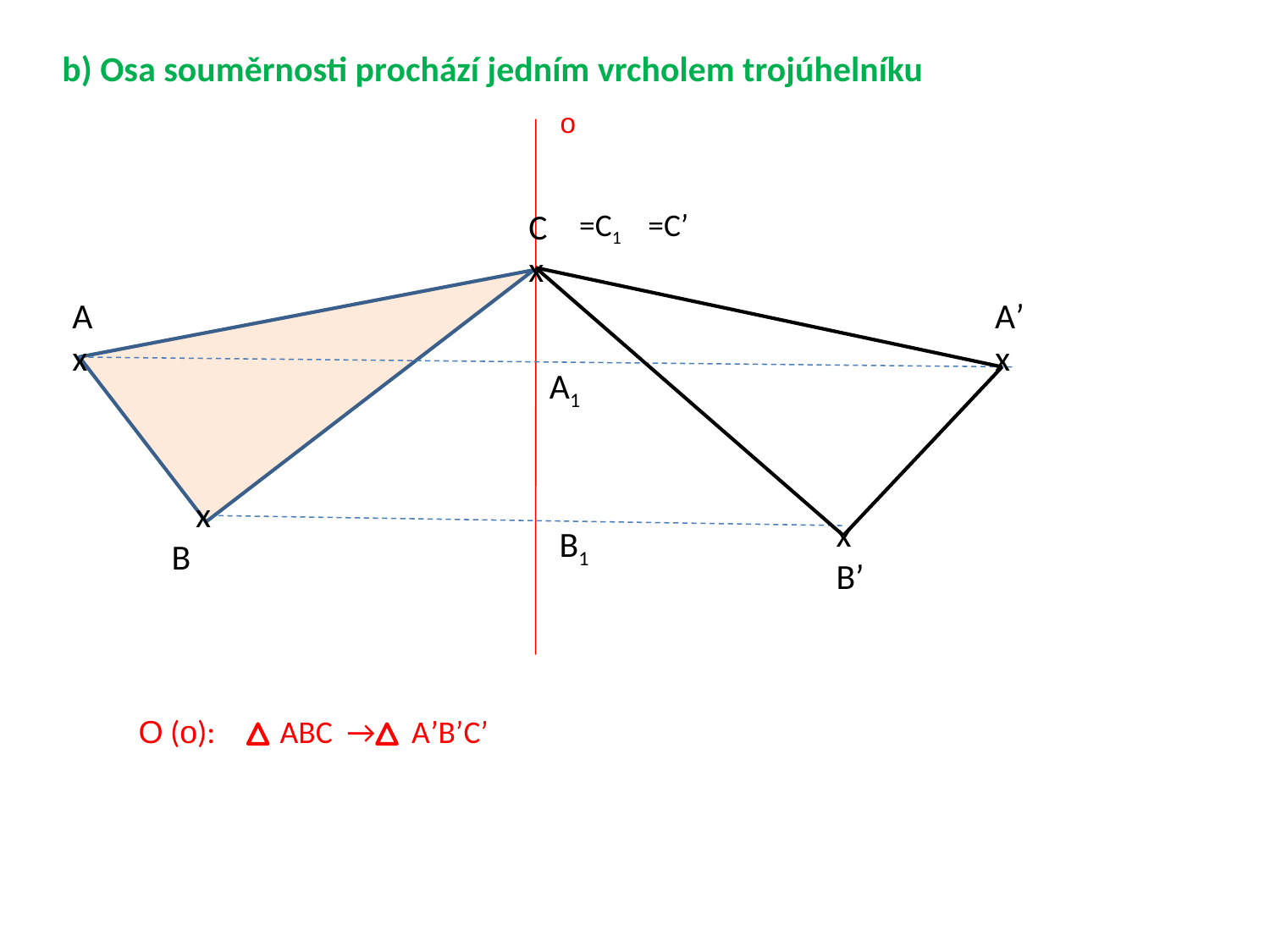

b) Osa souměrnosti prochází jedním vrcholem trojúhelníku
o

C
x
=C1
=Cʹ
A
x
Aʹ
x
A1
   x
B
x
Bʹ
B1
O (o):         ABC  →     AʹBʹCʹ